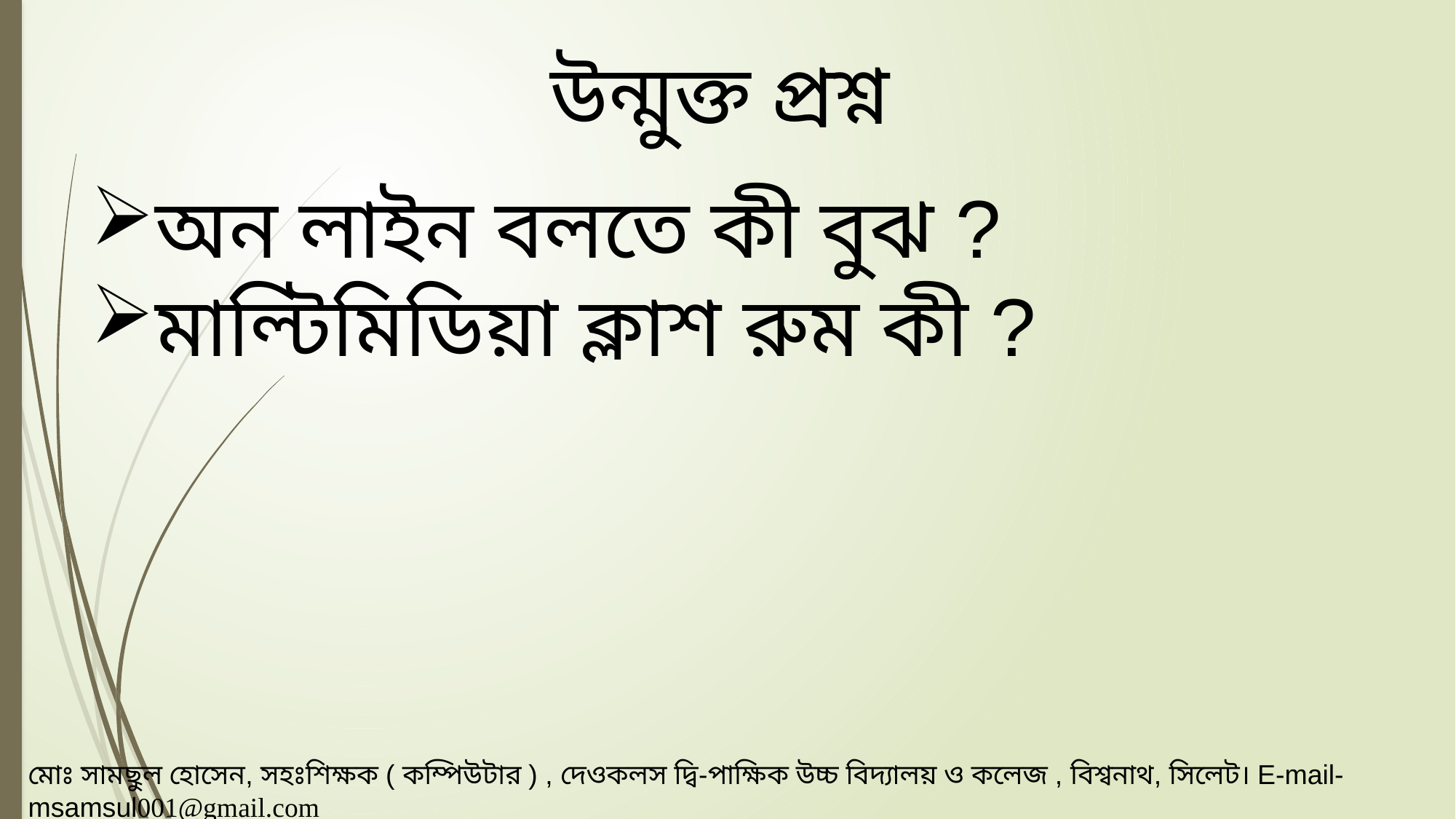

উন্মুক্ত প্রশ্ন
অন লাইন বলতে কী বুঝ ?
মাল্টিমিডিয়া ক্লাশ রুম কী ?